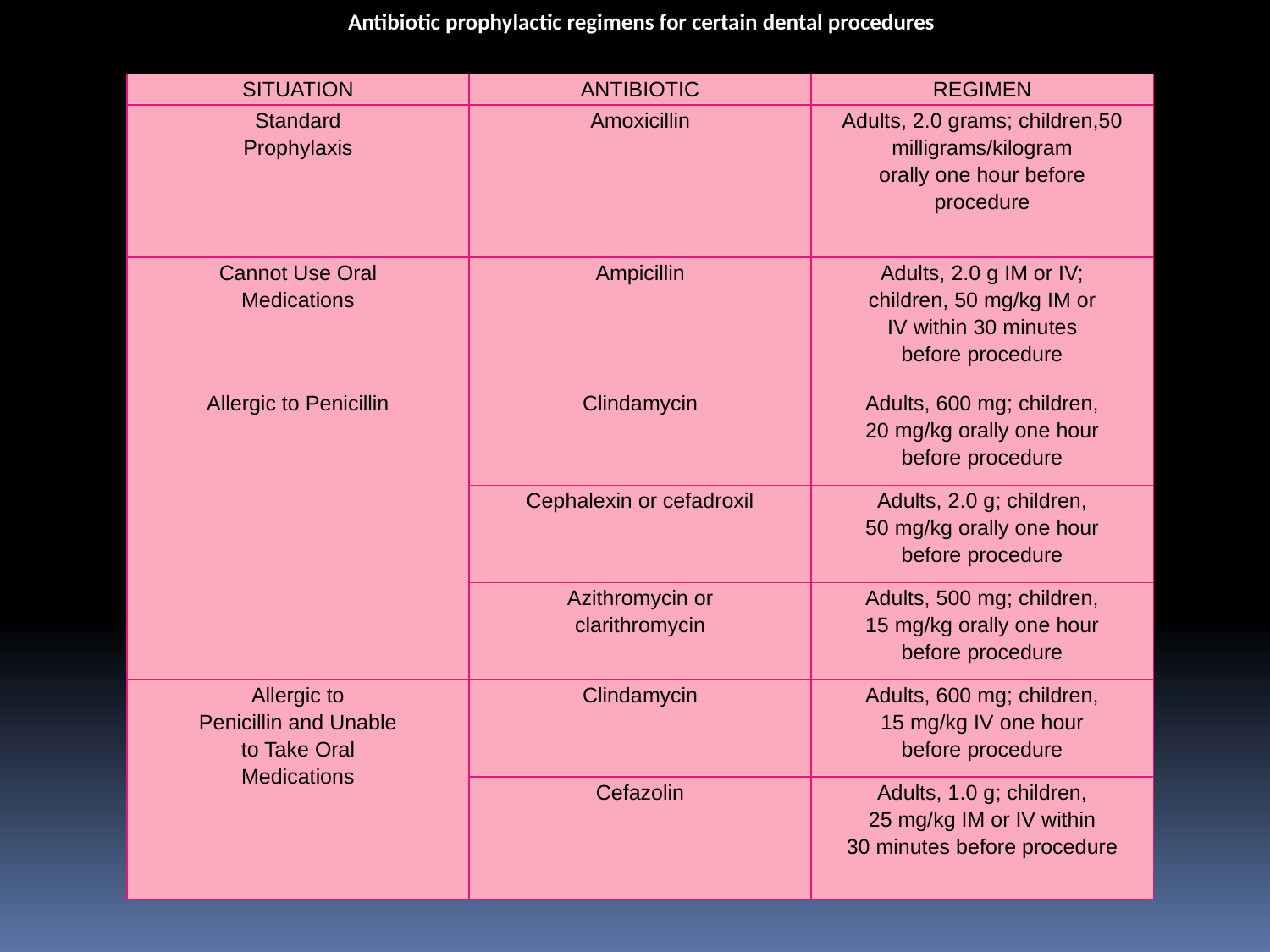

Antibiotic prophylactic regimens for certain dental procedures

| SITUATION | ANTIBIOTIC | REGIMEN |
| --- | --- | --- |
| Standard Prophylaxis | Amoxicillin | Adults, 2.0 grams; children,50 milligrams/kilogram orally one hour before procedure |
| Cannot Use Oral Medications | Ampicillin | Adults, 2.0 g IM or IV; children, 50 mg/kg IM or IV within 30 minutes before procedure |
| Allergic to Penicillin | Clindamycin | Adults, 600 mg; children, 20 mg/kg orally one hour before procedure |
|  | Cephalexin or cefadroxil | Adults, 2.0 g; children, 50 mg/kg orally one hour before procedure |
|  | Azithromycin or clarithromycin | Adults, 500 mg; children, 15 mg/kg orally one hour before procedure |
| Allergic to Penicillin and Unable to Take Oral Medications | Clindamycin | Adults, 600 mg; children, 15 mg/kg IV one hour before procedure |
|  | Cefazolin | Adults, 1.0 g; children, 25 mg/kg IM or IV within 30 minutes before procedure |